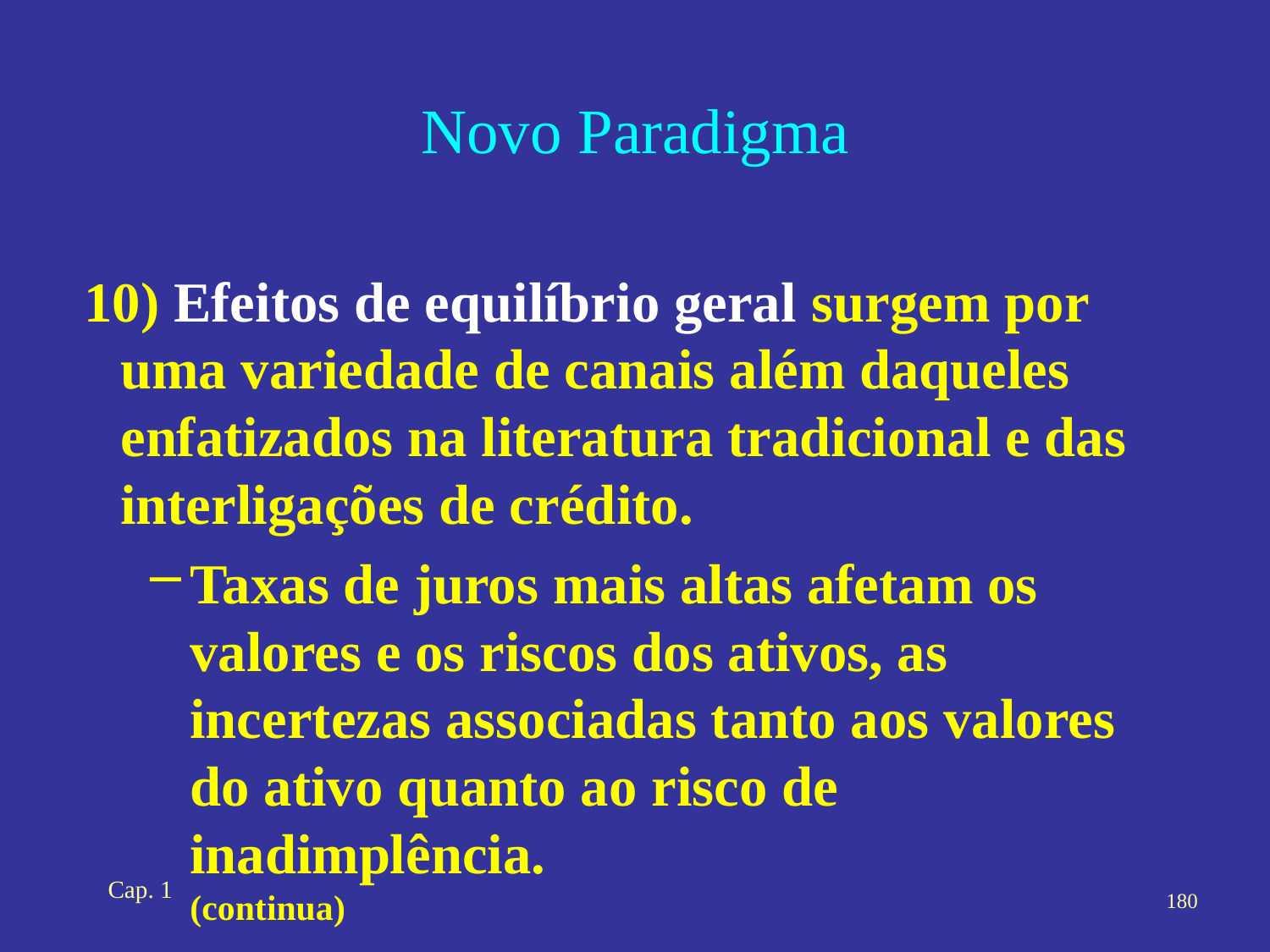

# Novo Paradigma
10) Efeitos de equilíbrio geral surgem por uma variedade de canais além daqueles enfatizados na literatura tradicional e das interligações de crédito.
Taxas de juros mais altas afetam os valores e os riscos dos ativos, as incertezas associadas tanto aos valores do ativo quanto ao risco de inadimplência.                                  (continua)
Cap. 1